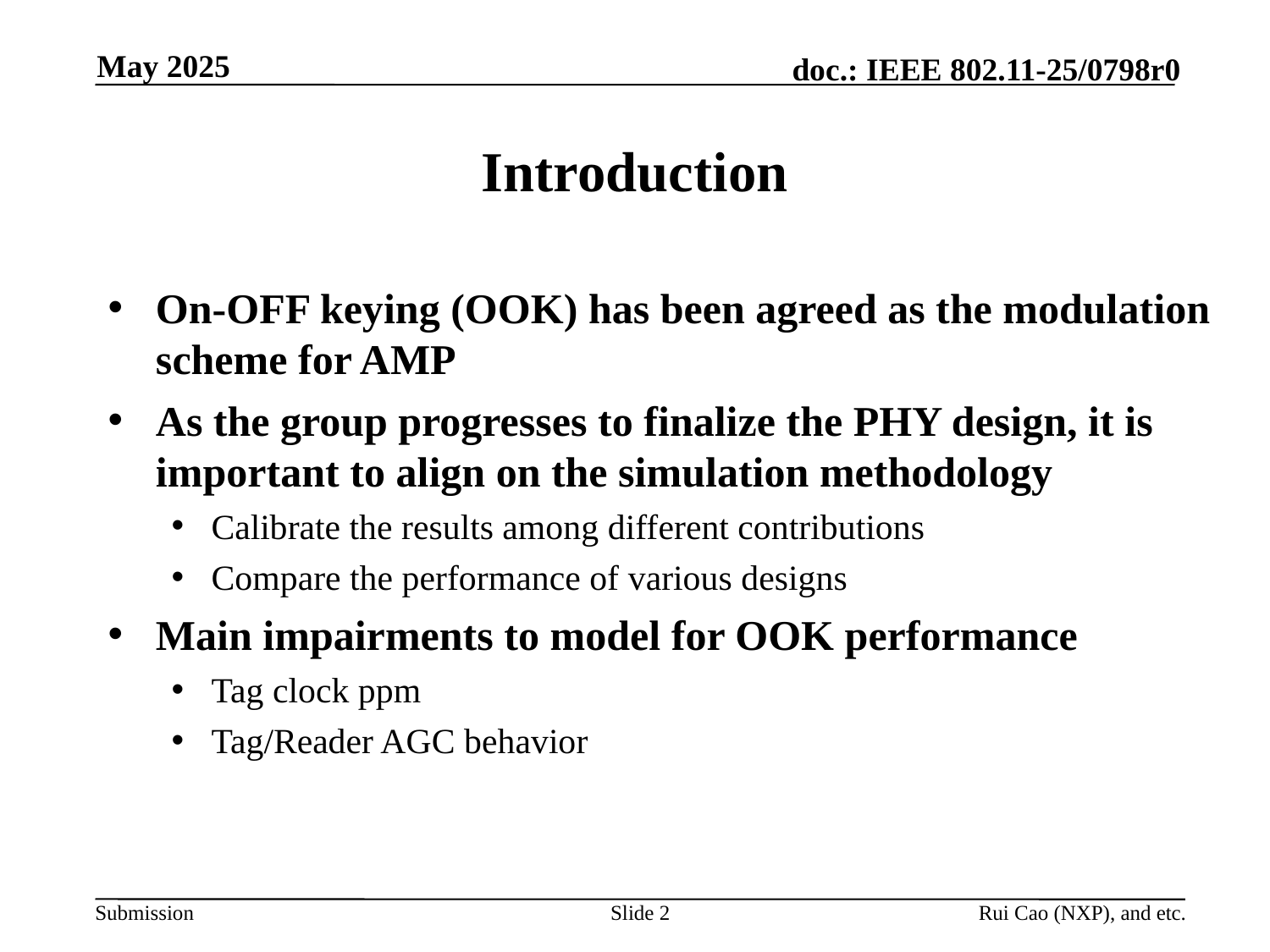

May 2025
# Introduction
On-OFF keying (OOK) has been agreed as the modulation scheme for AMP
As the group progresses to finalize the PHY design, it is important to align on the simulation methodology
Calibrate the results among different contributions
Compare the performance of various designs
Main impairments to model for OOK performance
Tag clock ppm
Tag/Reader AGC behavior
Slide 2
Rui Cao (NXP), and etc.